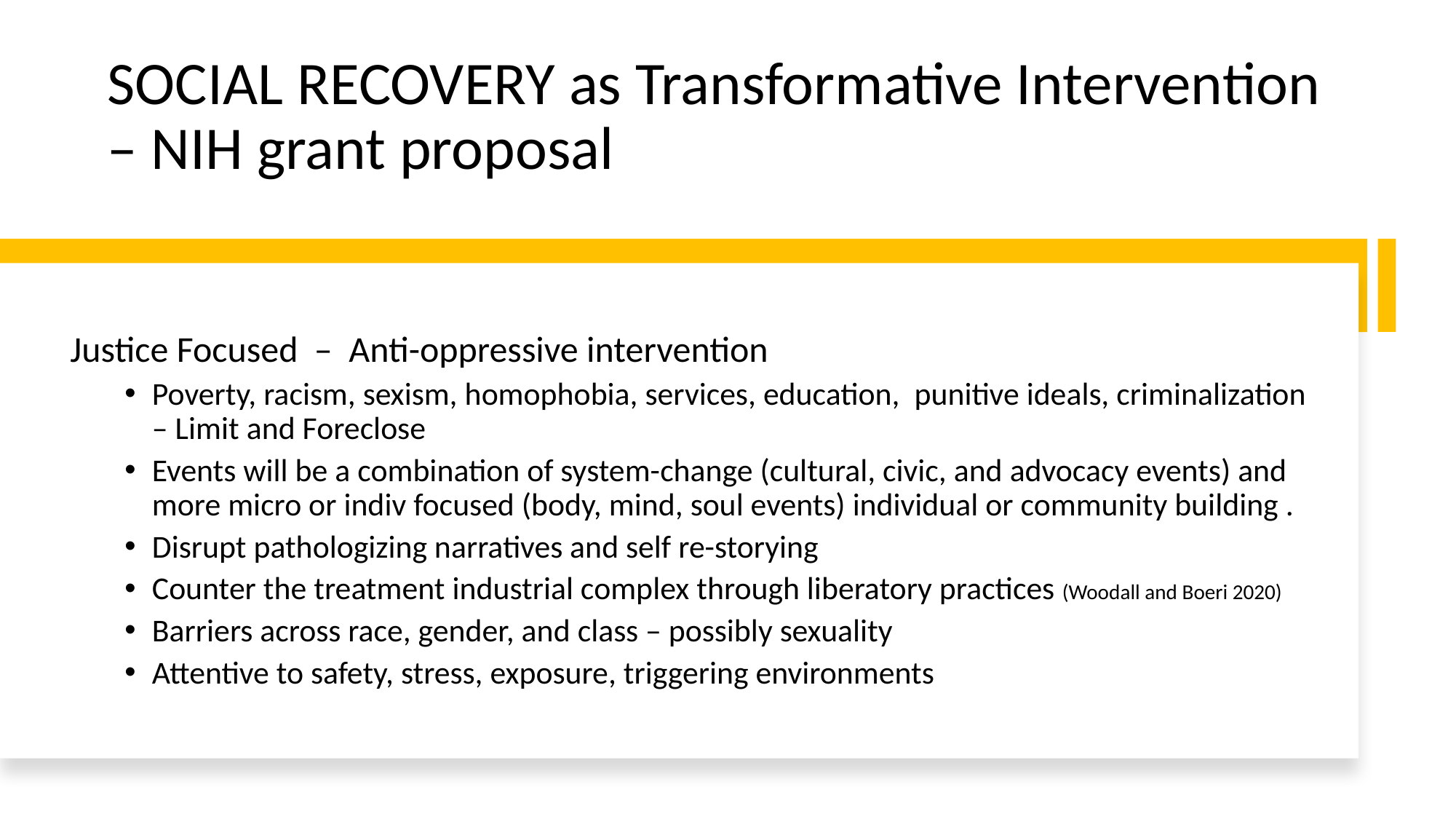

# SOCIAL RECOVERY as Transformative Intervention – NIH grant proposal

Justice Focused  –  Anti-oppressive intervention
Poverty, racism, sexism, homophobia, services, education,  punitive ideals, criminalization – Limit and Foreclose
Events will be a combination of system-change (cultural, civic, and advocacy events) and more micro or indiv focused (body, mind, soul events) individual or community building .
Disrupt pathologizing narratives and self re-storying
Counter the treatment industrial complex through liberatory practices (Woodall and Boeri 2020)
Barriers across race, gender, and class – possibly sexuality
Attentive to safety, stress, exposure, triggering environments